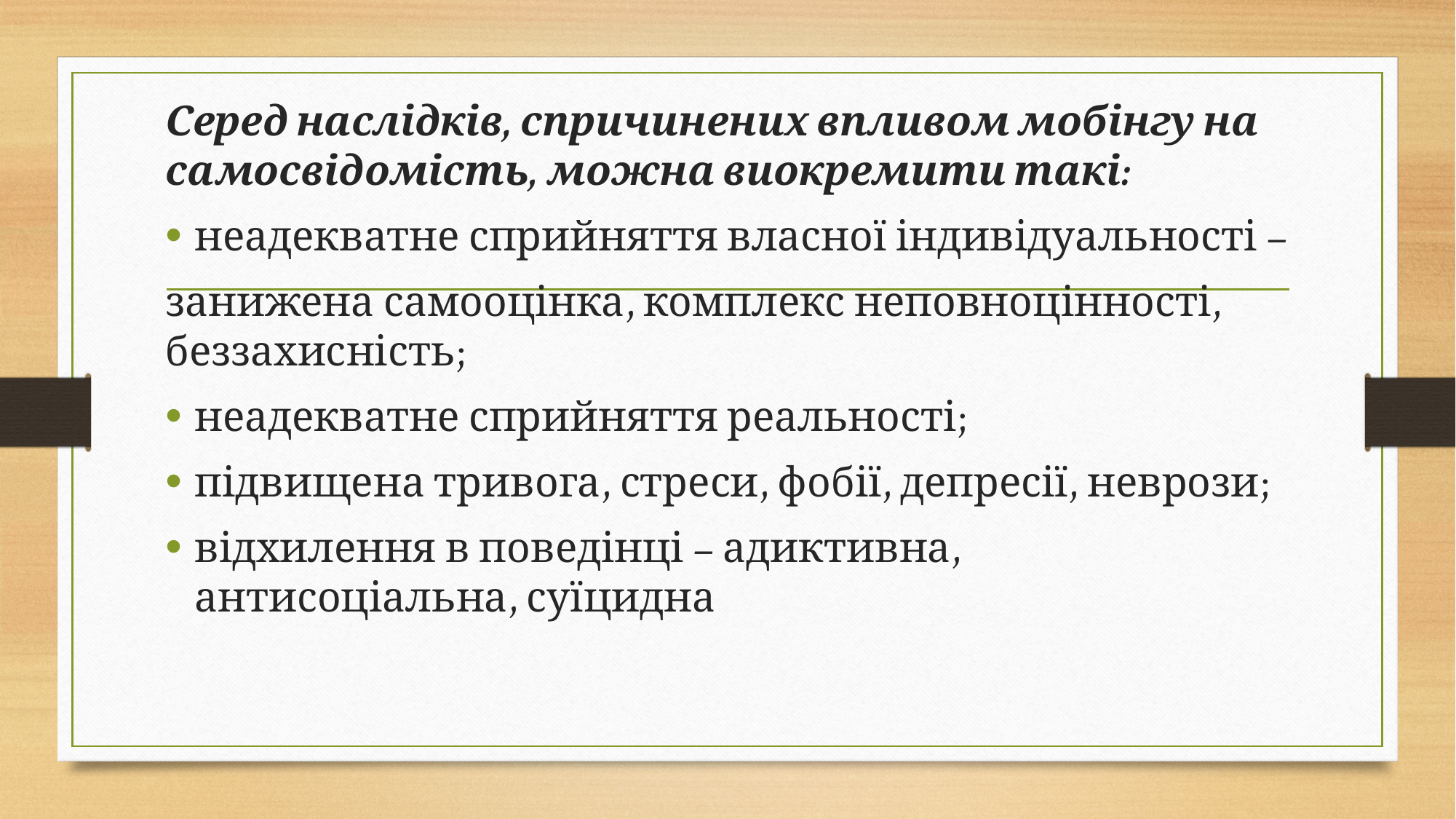

Серед наслідків, спричинених впливом мобінгу на самосвідомість, можна виокремити такі:
неадекватне сприйняття власної індивідуальності –
занижена самооцінка, комплекс неповноцінності, беззахисність;
неадекватне сприйняття реальності;
підвищена тривога, стреси, фобії, депресії, неврози;
відхилення в поведінці – адиктивна, антисоціальна, суїцидна